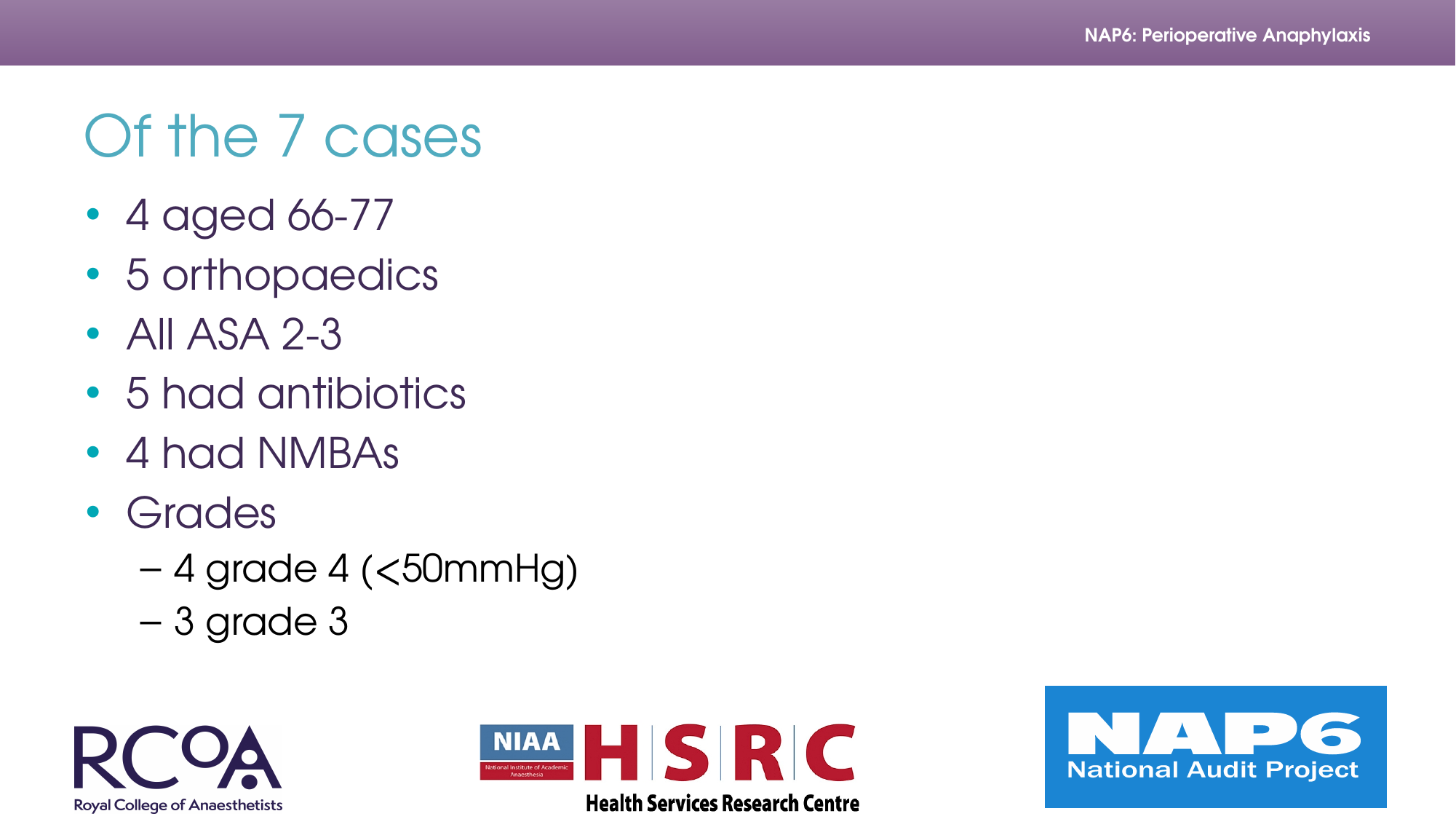

# Of the 7 cases
4 aged 66-77
5 orthopaedics
All ASA 2-3
5 had antibiotics
4 had NMBAs
Grades
4 grade 4 (<50mmHg)
3 grade 3